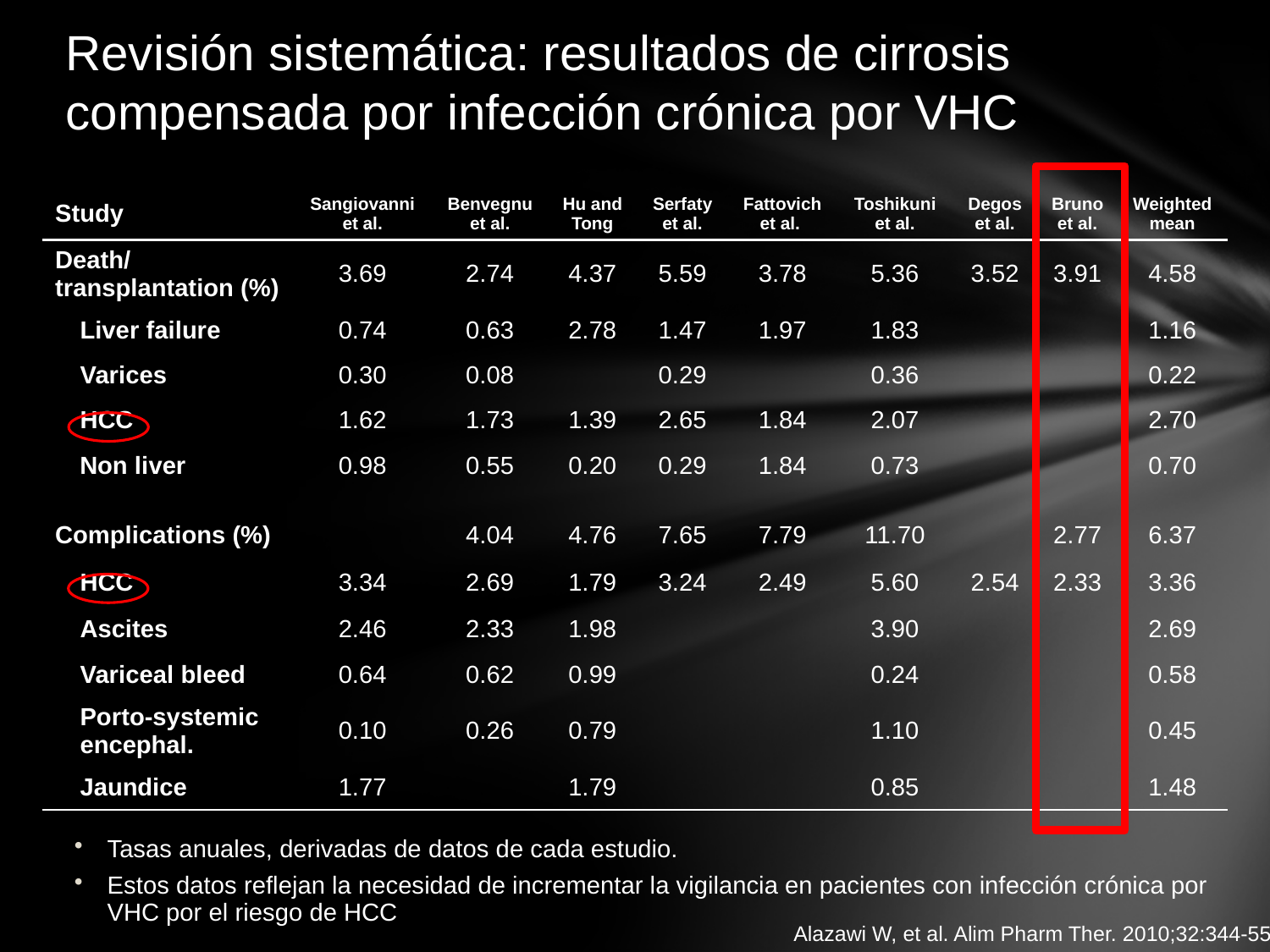

# Revisión sistemática: resultados de cirrosis compensada por infección crónica por VHC

| Study | Sangiovanni et al. | Benvegnu et al. | Hu and Tong | Serfaty et al. | Fattovich et al. | Toshikuni et al. | Degos et al. | Bruno et al. | Weighted mean |
| --- | --- | --- | --- | --- | --- | --- | --- | --- | --- |
| Death/ transplantation (%) | 3.69 | 2.74 | 4.37 | 5.59 | 3.78 | 5.36 | 3.52 | 3.91 | 4.58 |
| Liver failure | 0.74 | 0.63 | 2.78 | 1.47 | 1.97 | 1.83 |  |  | 1.16 |
| Varices | 0.30 | 0.08 |  | 0.29 |  | 0.36 |  |  | 0.22 |
| HCC | 1.62 | 1.73 | 1.39 | 2.65 | 1.84 | 2.07 |  |  | 2.70 |
| Non liver | 0.98 | 0.55 | 0.20 | 0.29 | 1.84 | 0.73 |  |  | 0.70 |
|  |  |  |  |  |  |  |  |  |  |
| Complications (%) |  | 4.04 | 4.76 | 7.65 | 7.79 | 11.70 |  | 2.77 | 6.37 |
| HCC | 3.34 | 2.69 | 1.79 | 3.24 | 2.49 | 5.60 | 2.54 | 2.33 | 3.36 |
| Ascites | 2.46 | 2.33 | 1.98 |  |  | 3.90 |  |  | 2.69 |
| Variceal bleed | 0.64 | 0.62 | 0.99 |  |  | 0.24 |  |  | 0.58 |
| Porto-systemic encephal. | 0.10 | 0.26 | 0.79 |  |  | 1.10 |  |  | 0.45 |
| Jaundice | 1.77 |  | 1.79 |  |  | 0.85 |  |  | 1.48 |

Tasas anuales, derivadas de datos de cada estudio.
Estos datos reflejan la necesidad de incrementar la vigilancia en pacientes con infección crónica por VHC por el riesgo de HCC
Alazawi W, et al. Alim Pharm Ther. 2010;32:344-55.